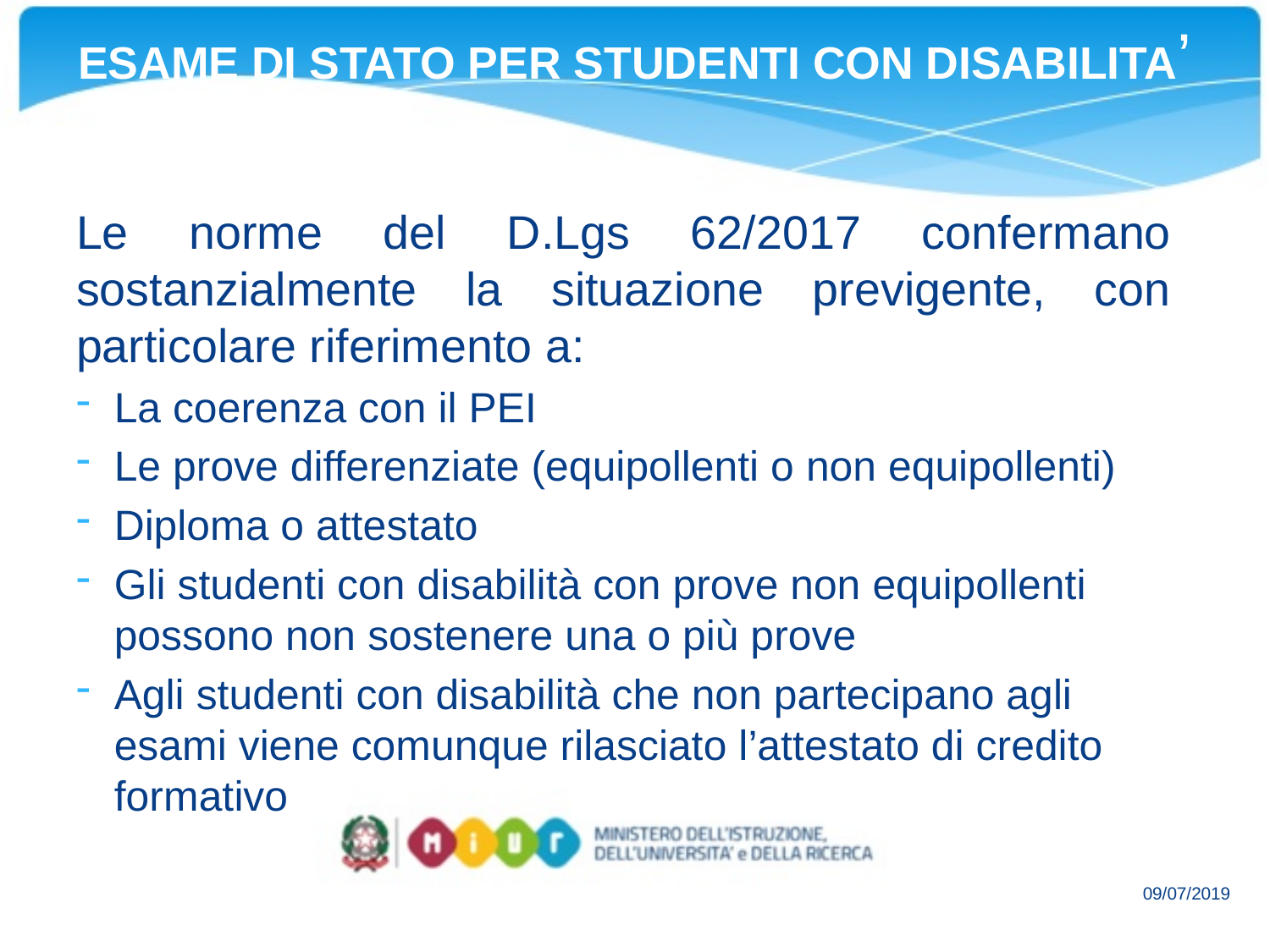

# ESAME DI STATO PER STUDENTI CON DISABILITA’
Le norme del D.Lgs 62/2017 confermano sostanzialmente la situazione previgente, con particolare riferimento a:
La coerenza con il PEI
Le prove differenziate (equipollenti o non equipollenti)
Diploma o attestato
Gli studenti con disabilità con prove non equipollenti possono non sostenere una o più prove
Agli studenti con disabilità che non partecipano agli esami viene comunque rilasciato l’attestato di credito formativo

09/07/2019